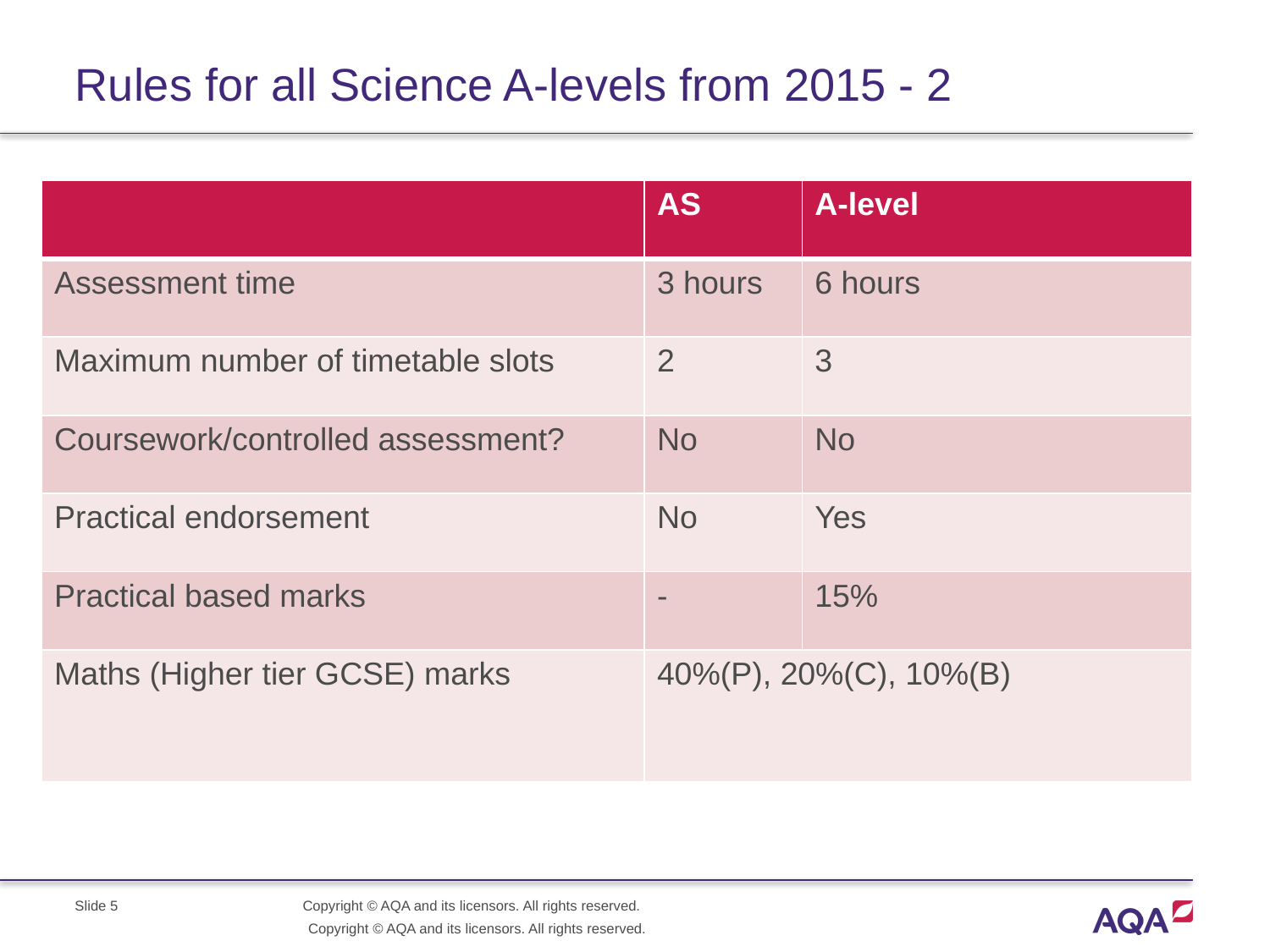

# Rules for all Science A-levels from 2015 - 2

|  | AS | A-level |
| --- | --- | --- |
| Assessment time | 3 hours | 6 hours |
| Maximum number of timetable slots | 2 | 3 |
| Coursework/controlled assessment? | No | No |
| Practical endorsement | No | Yes |
| Practical based marks | - | 15% |
| Maths (Higher tier GCSE) marks | 40%(P), 20%(C), 10%(B) |  |
Slide 5
Copyright © AQA and its licensors. All rights reserved.
Copyright © AQA and its licensors. All rights reserved.